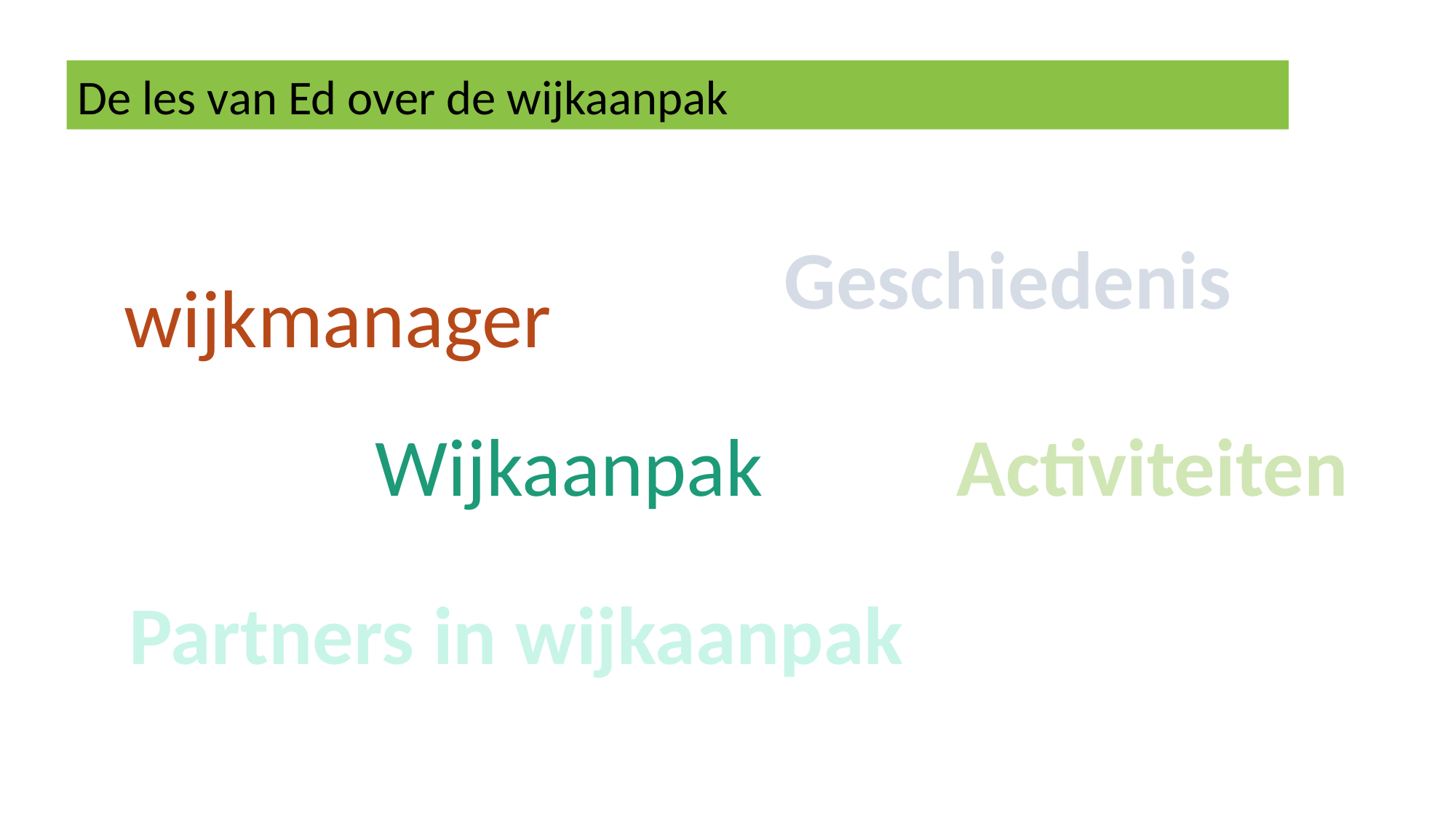

De les van Ed over de wijkaanpak
Geschiedenis
wijkmanager
Wijkaanpak
Activiteiten
Partners in wijkaanpak